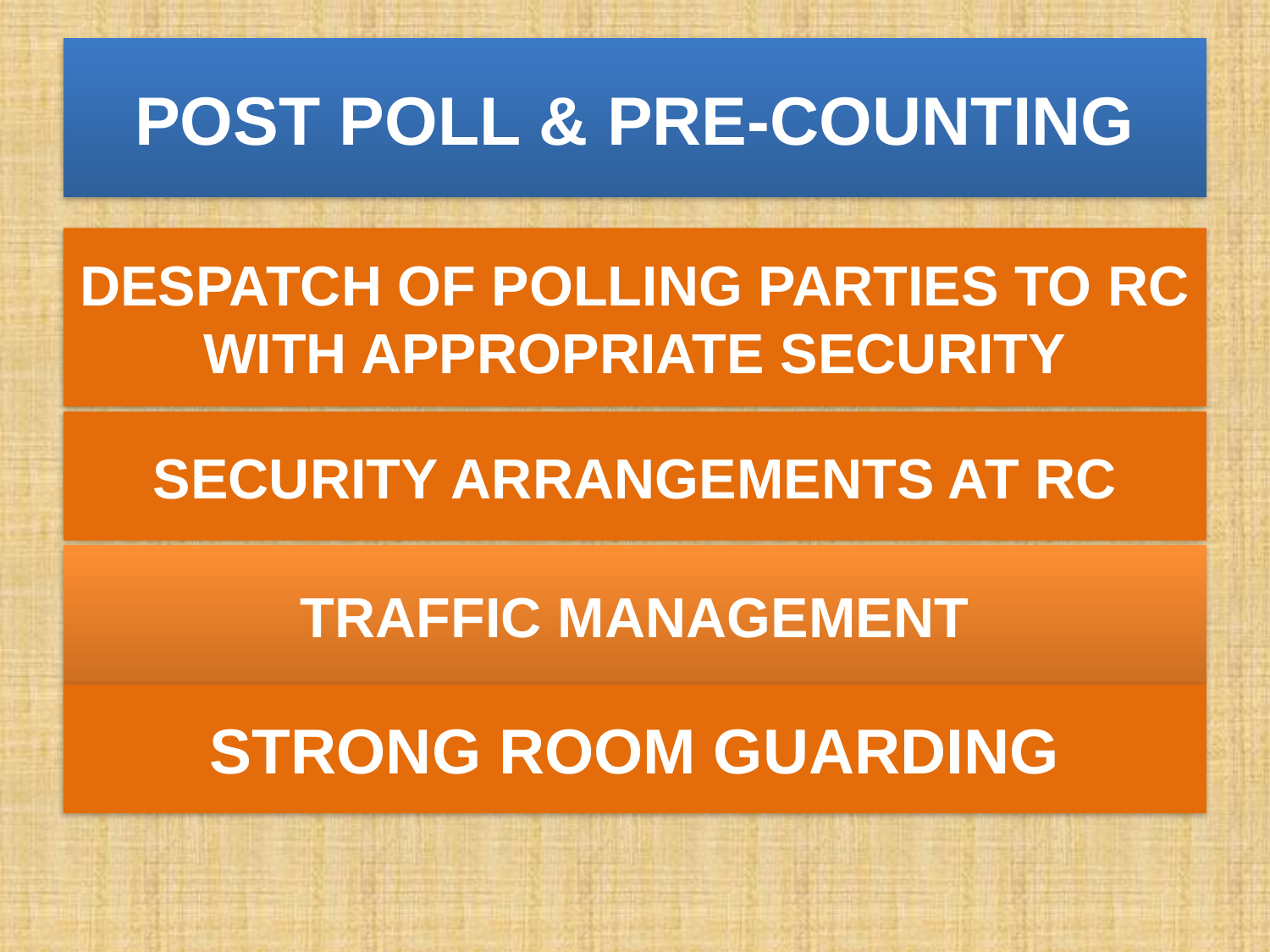

# POST POLL & PRE-COUNTING
DESPATCH OF POLLING PARTIES TO RC WITH APPROPRIATE SECURITY
SECURITY ARRANGEMENTS AT RC
TRAFFIC MANAGEMENT
STRONG ROOM GUARDING